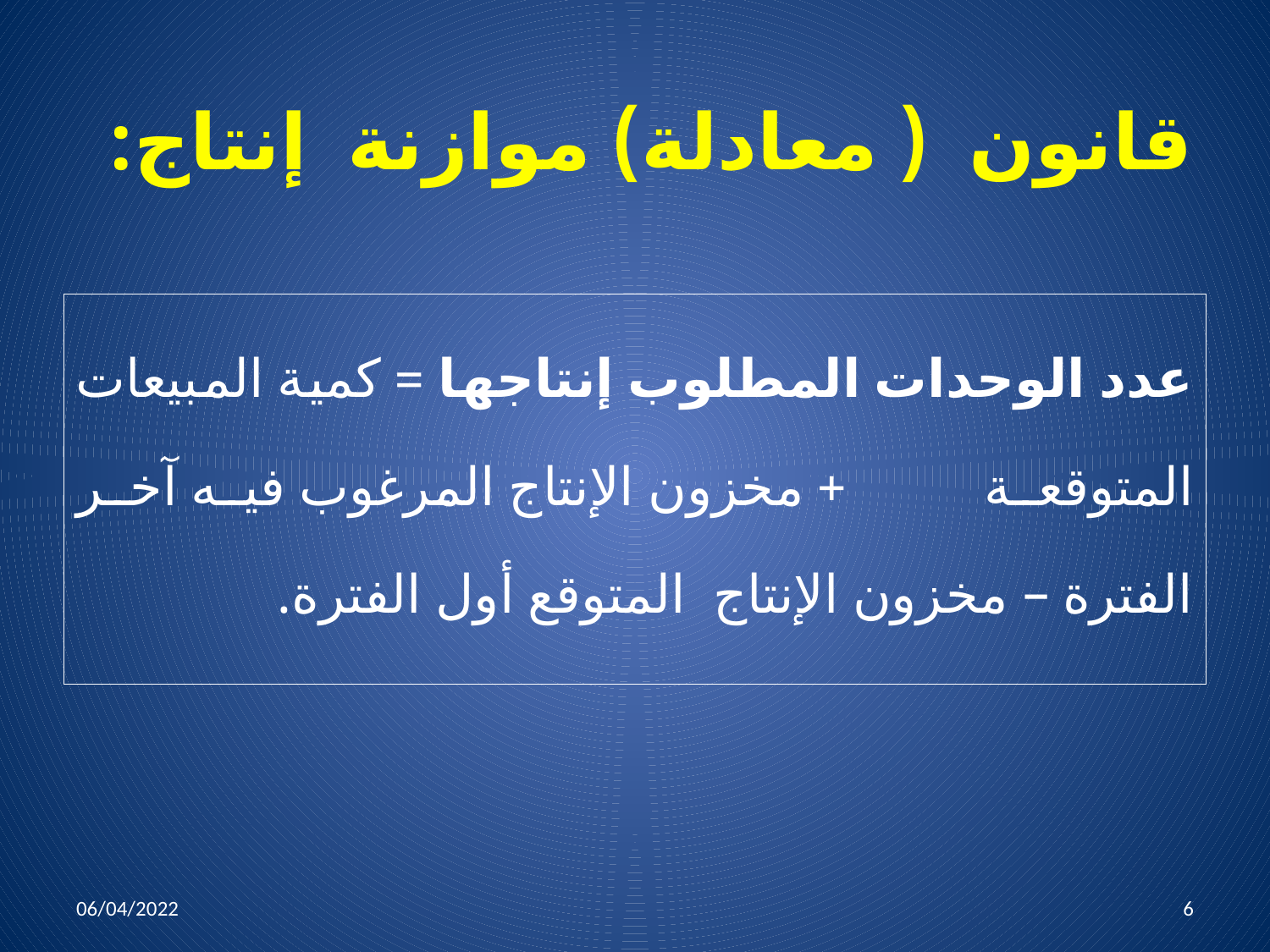

# قانون  ( معادلة) موازنة  إنتاج:
عدد الوحدات المطلوب إنتاجها = كمية المبيعات المتوقعة          + مخزون الإنتاج المرغوب فيه آخر الفترة – مخزون الإنتاج  المتوقع أول الفترة.
06/04/2022
6